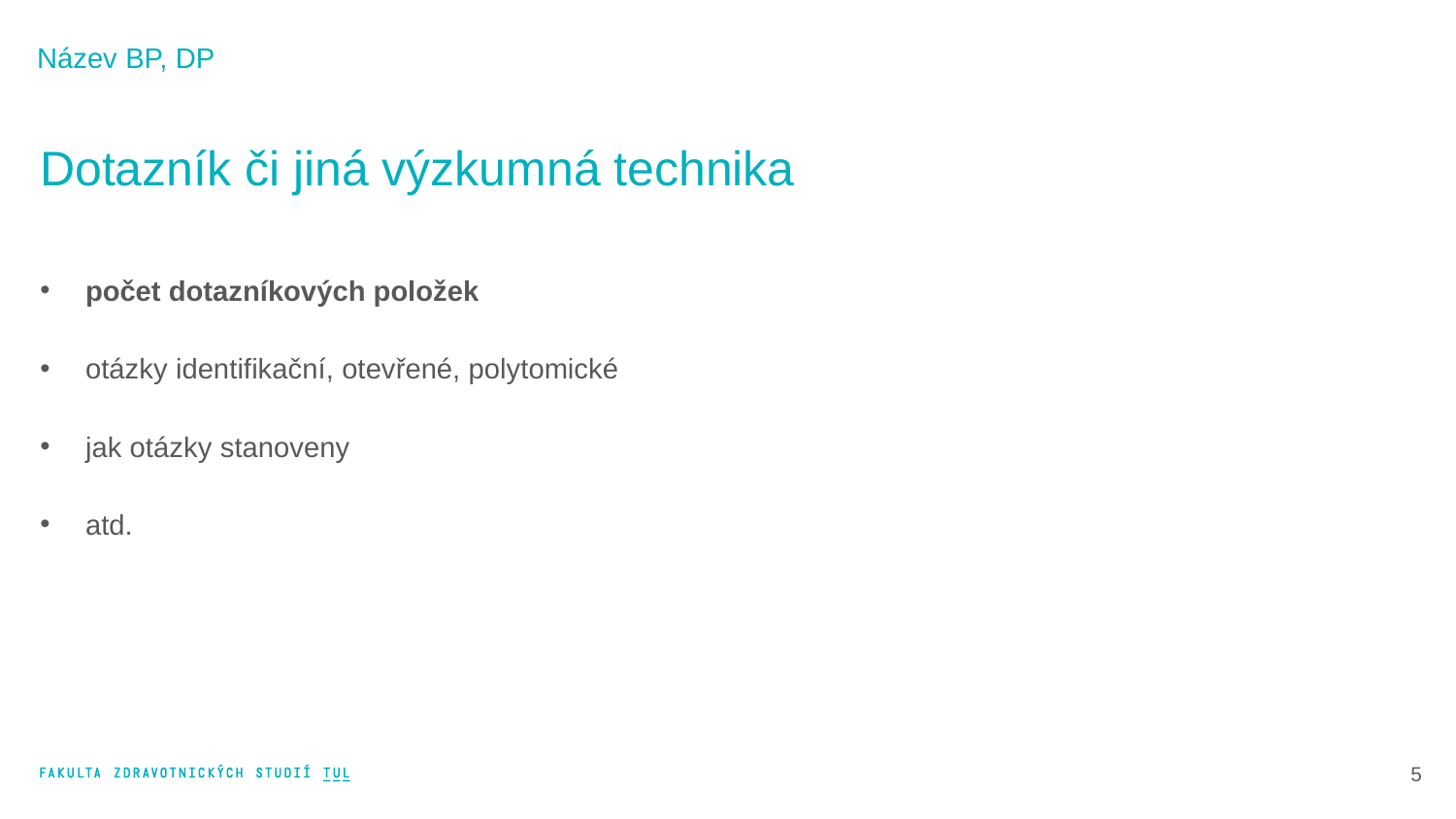

Název BP, DP
Dotazník či jiná výzkumná technika
počet dotazníkových položek

otázky identifikační, otevřené, polytomické

jak otázky stanoveny

atd.
5